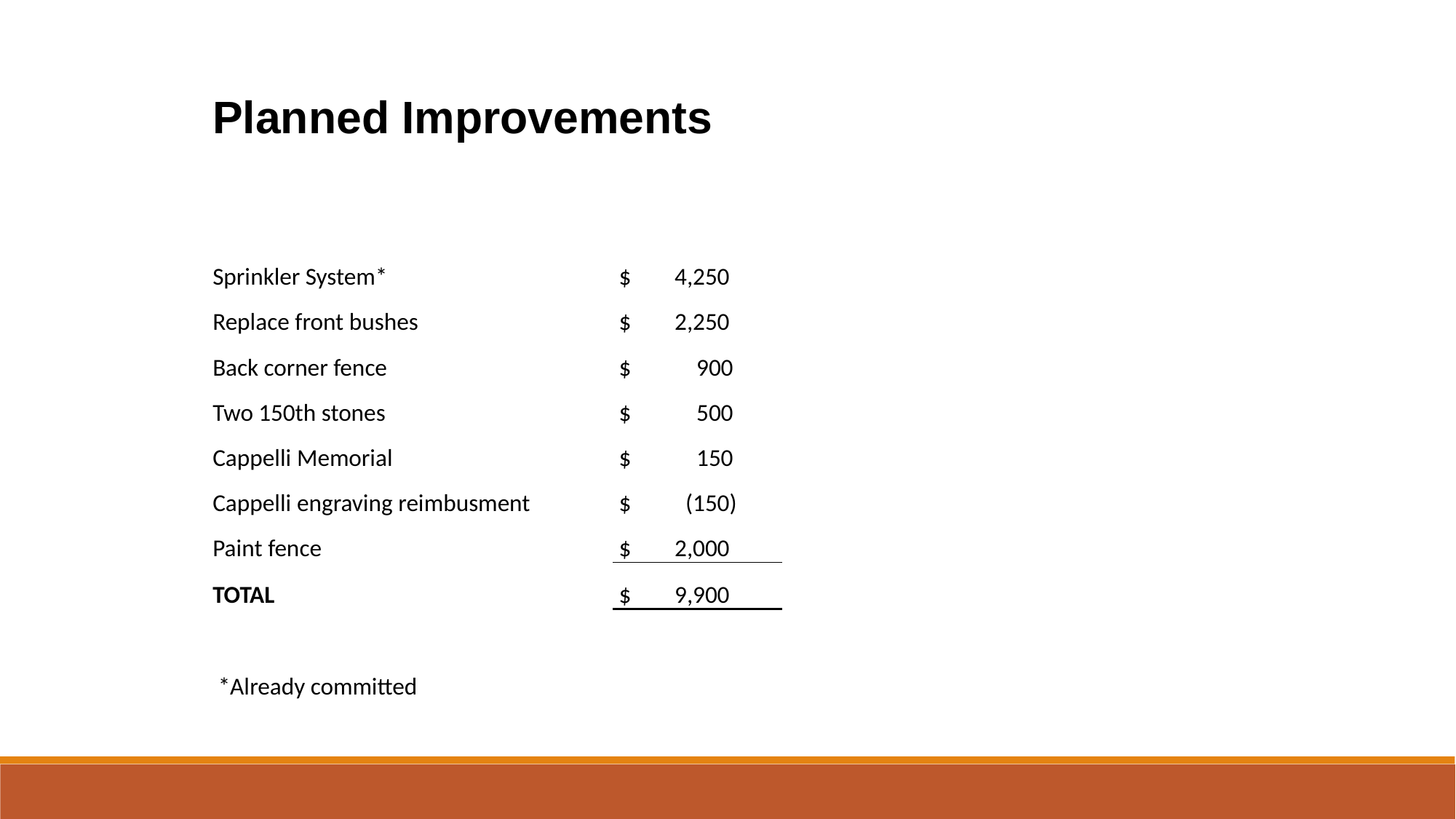

|  |  |  |  |  |
| --- | --- | --- | --- | --- |
|  | Planned Improvements |  |  |  |
|  |  |  |  |  |
|  |  |  |  |  |
|  |  |  |  |  |
|  |  |  |  |  |
|  | Sprinkler System\* |  | $ 4,250 |  |
|  | Replace front bushes |  | $ 2,250 |  |
|  | Back corner fence |  | $ 900 |  |
|  | Two 150th stones |  | $ 500 |  |
|  | Cappelli Memorial |  | $ 150 |  |
|  | Cappelli engraving reimbusment |  | $ (150) |  |
|  | Paint fence |  | $ 2,000 |  |
|  | TOTAL |  | $ 9,900 |  |
|  |  |  |  |  |
|  | \*Already committed |  |  |  |